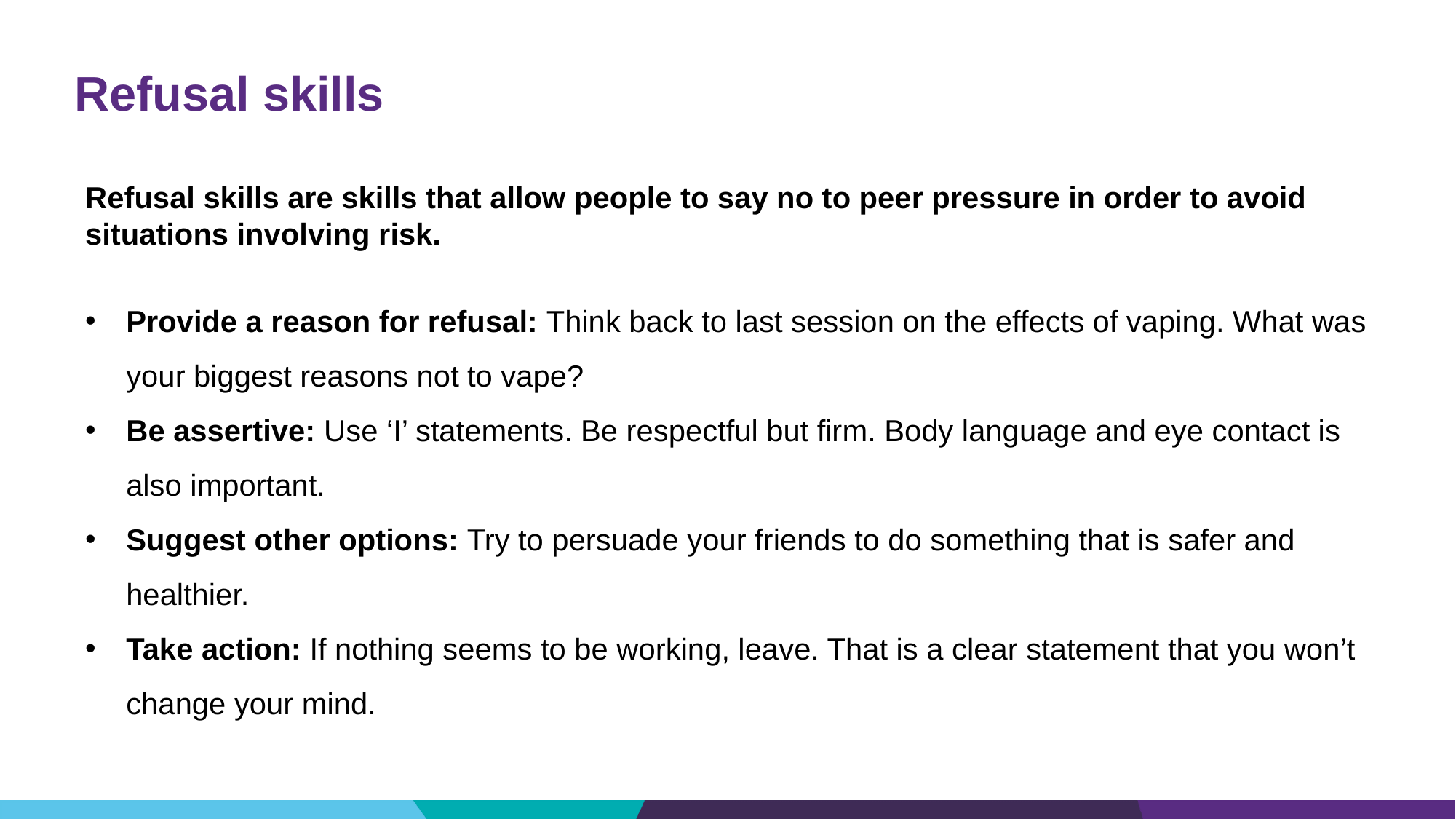

# Refusal skills
Refusal skills are skills that allow people to say no to peer pressure in order to avoid situations involving risk.

Provide a reason for refusal: Think back to last session on the effects of vaping. What was your biggest reasons not to vape?
Be assertive: Use ‘I’ statements. Be respectful but firm. Body language and eye contact is also important.
Suggest other options: Try to persuade your friends to do something that is safer and healthier.
Take action: If nothing seems to be working, leave. That is a clear statement that you won’t change your mind.